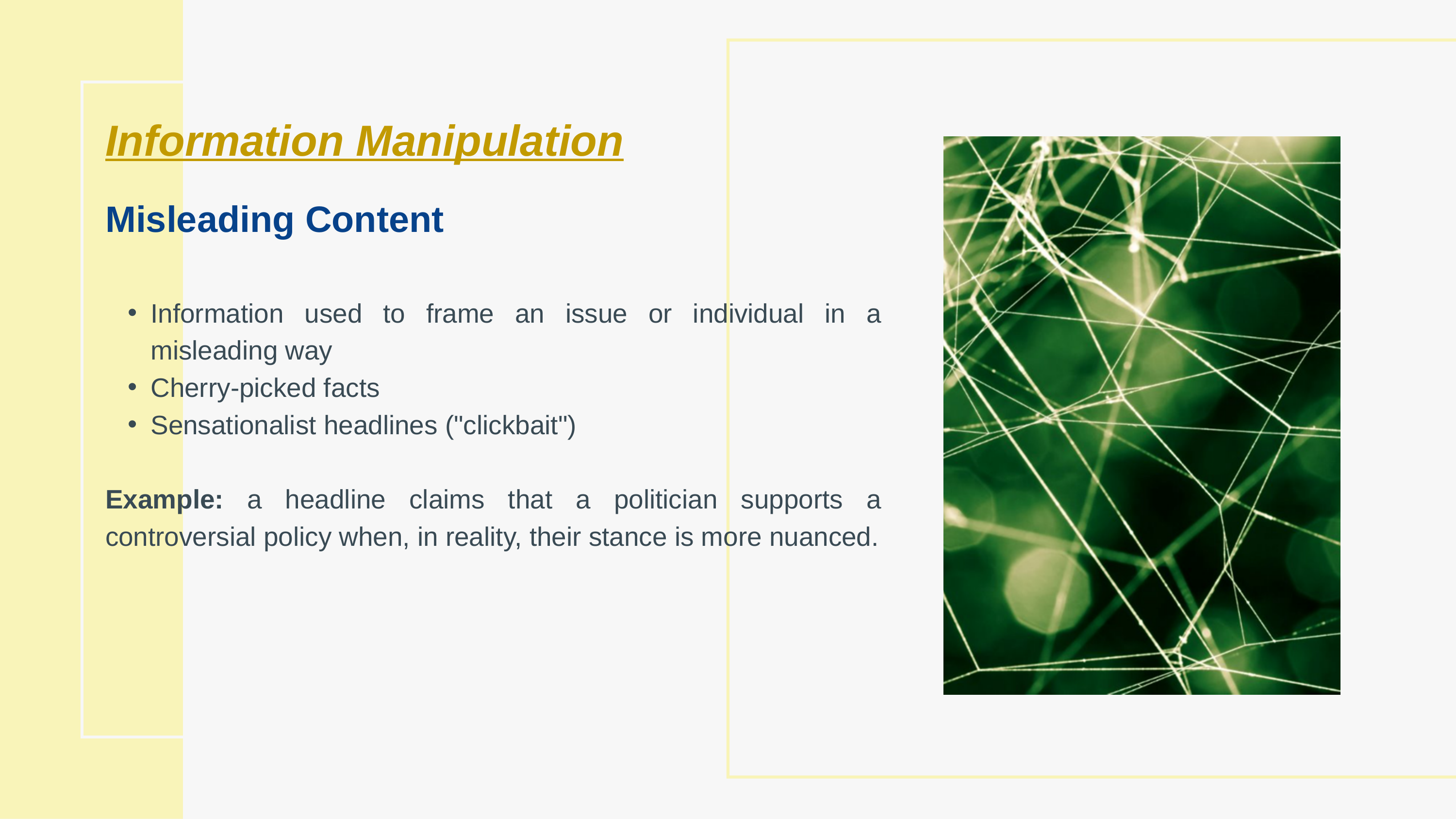

Information Manipulation

Misleading Content​

Information used to frame an issue or individual in a misleading way​
Cherry-picked facts​
Sensationalist headlines ("clickbait")​

Example: a headline claims that a politician supports a controversial policy when, in reality, their stance is more nuanced.